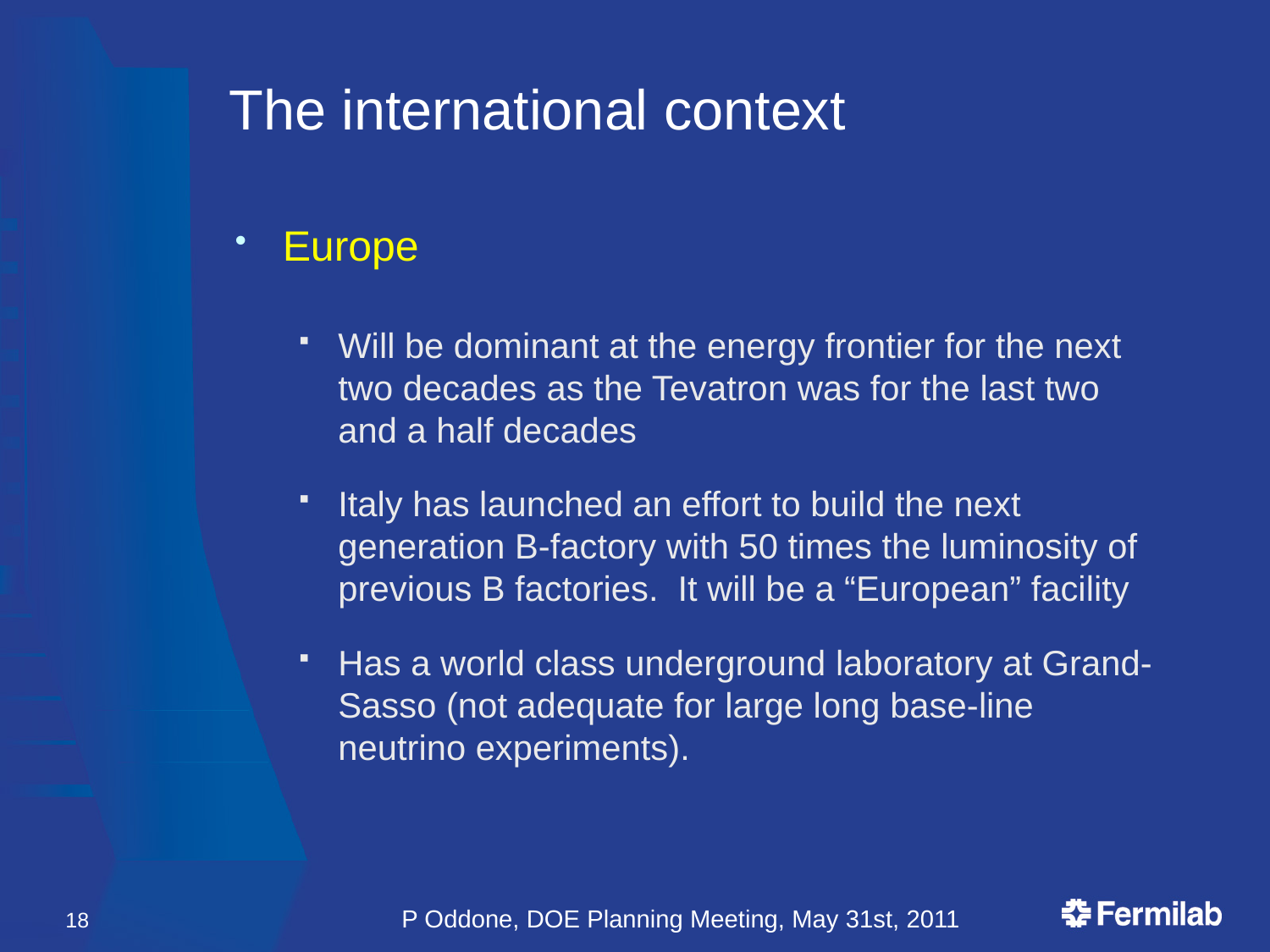

# The international context
Europe

Will be dominant at the energy frontier for the next two decades as the Tevatron was for the last two and a half decades

Italy has launched an effort to build the next generation B-factory with 50 times the luminosity of previous B factories.  It will be a “European” facility

Has a world class underground laboratory at Grand-Sasso (not adequate for large long base-line neutrino experiments).

18
P Oddone, DOE Planning Meeting, May 31st, 2011